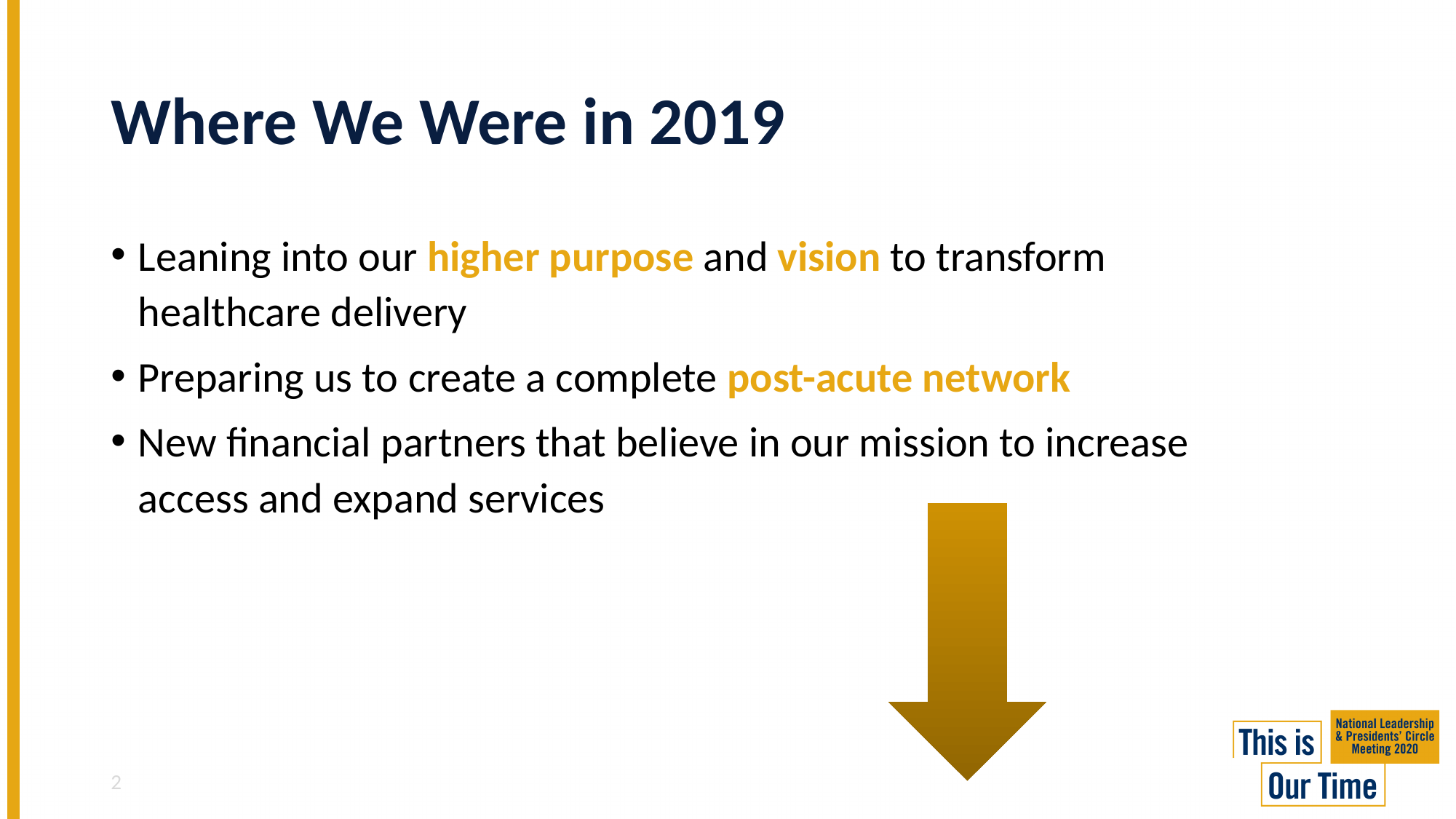

# Where We Were in 2019
Leaning into our higher purpose and vision to transform healthcare delivery
Preparing us to create a complete post-acute network
New financial partners that believe in our mission to increase access and expand services

2